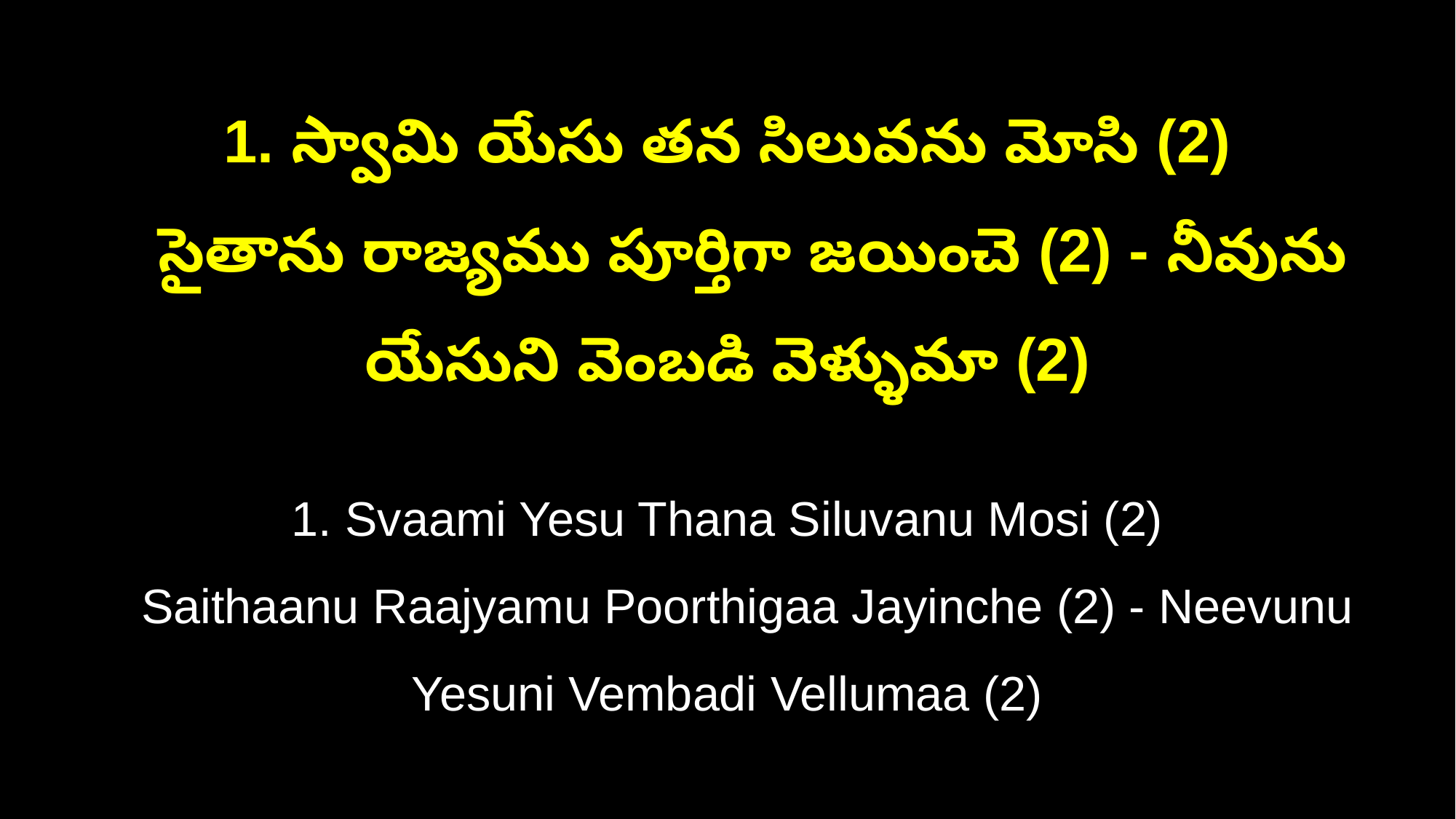

1. స్వామి యేసు తన సిలువను మోసి (2)
   సైతాను రాజ్యము పూర్తిగా జయించె (2) - నీవును యేసుని వెంబడి వెళ్ళుమా (2)
1. Svaami Yesu Thana Siluvanu Mosi (2)
   Saithaanu Raajyamu Poorthigaa Jayinche (2) - Neevunu Yesuni Vembadi Vellumaa (2)